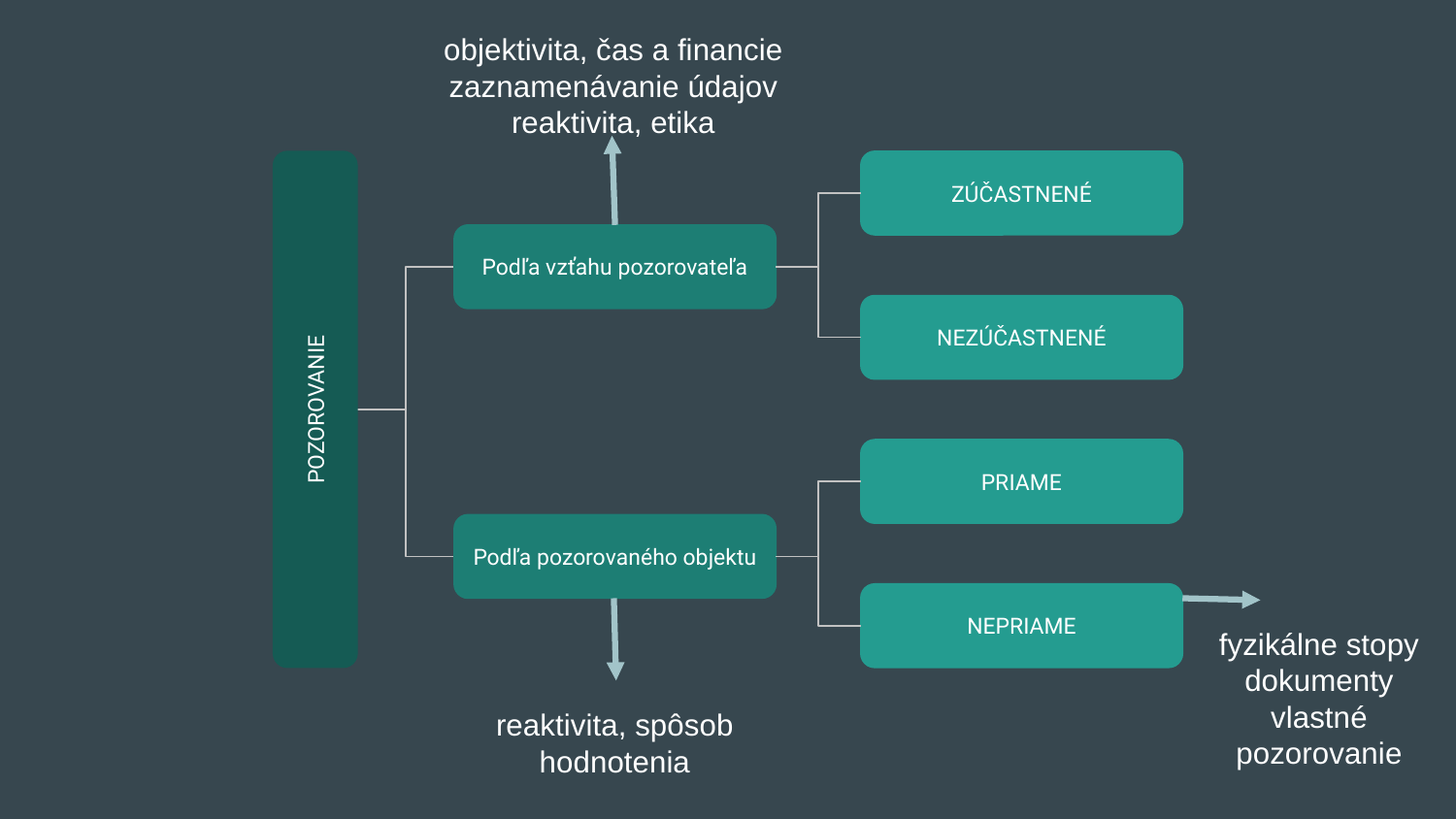

objektivita, čas a financie
zaznamenávanie údajov
reaktivita, etika
ZÚČASTNENÉ
Podľa vzťahu pozorovateľa
NEZÚČASTNENÉ
POZOROVANIE
PRIAME
Podľa pozorovaného objektu
NEPRIAME
fyzikálne stopy
dokumenty
vlastné pozorovanie

reaktivita, spôsob hodnotenia